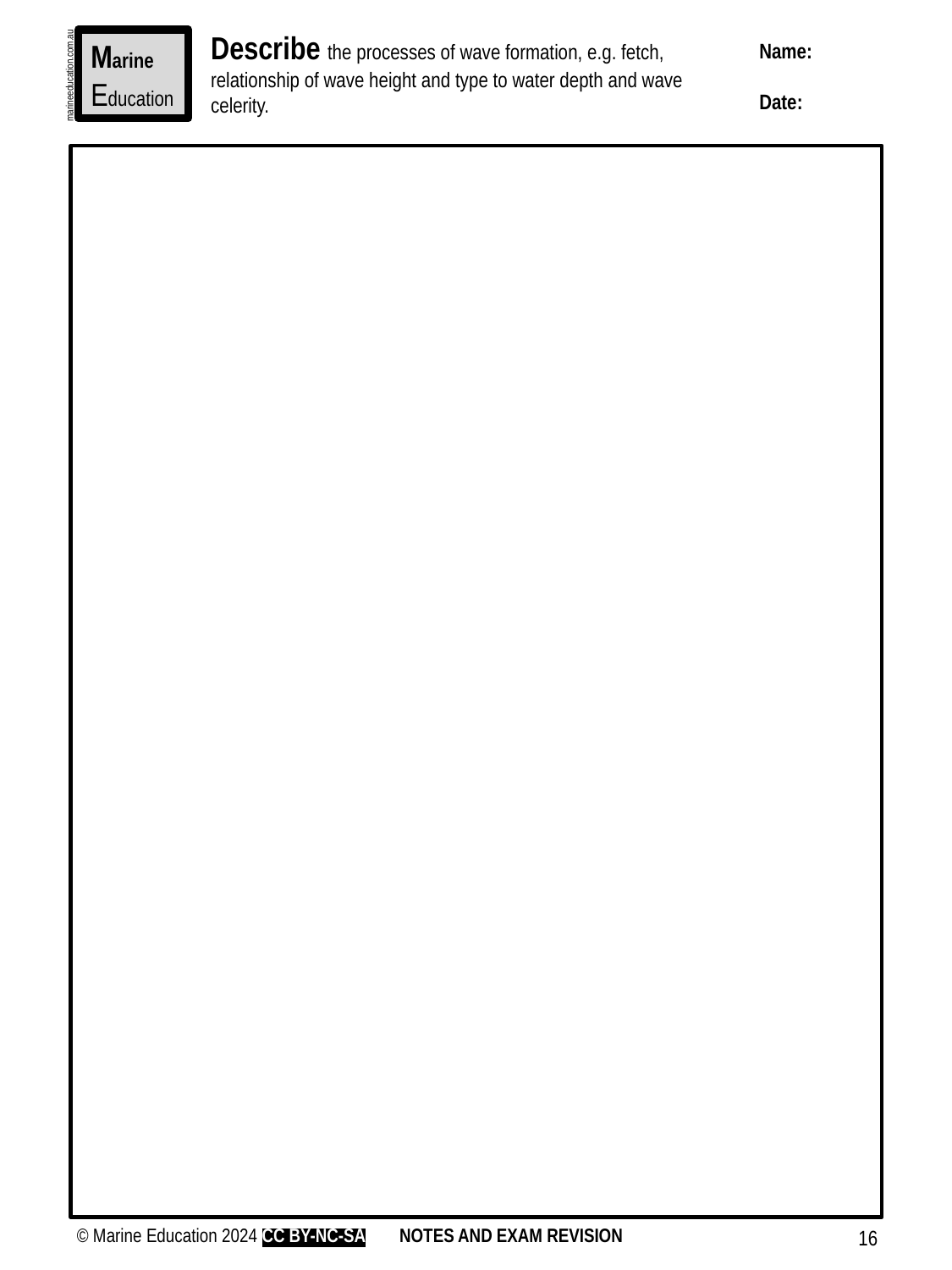

Describe the processes of wave formation, e.g. fetch, relationship of wave height and type to water depth and wave celerity.
Marine
Education
Name:

Date:
marineeducation.com.au

© Marine Education 2024 CC BY-NC-SA
NOTES AND EXAM REVISION
16